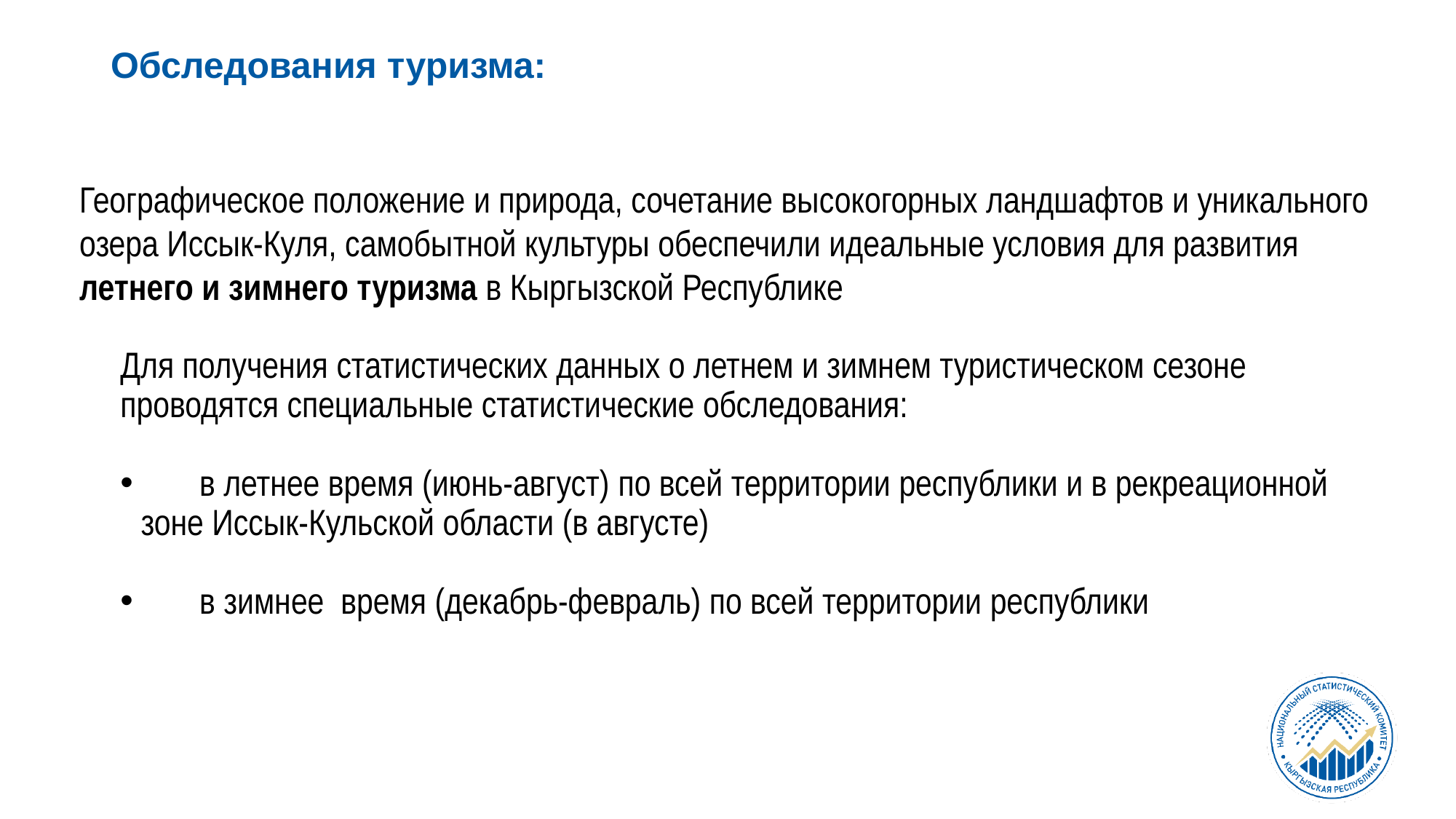

Обследования туризма:
Географическое положение и природа, сочетание высокогорных ландшафтов и уникального озера Иссык-Куля, самобытной культуры обеспечили идеальные условия для развития летнего и зимнего туризма в Кыргызской Республике

Для получения статистических данных о летнем и зимнем туристическом сезоне проводятся специальные статистические обследования:

       в летнее время (июнь-август) по всей территории республики и в рекреационной зоне Иссык-Кульской области (в августе)

       в зимнее  время (декабрь-февраль) по всей территории республики